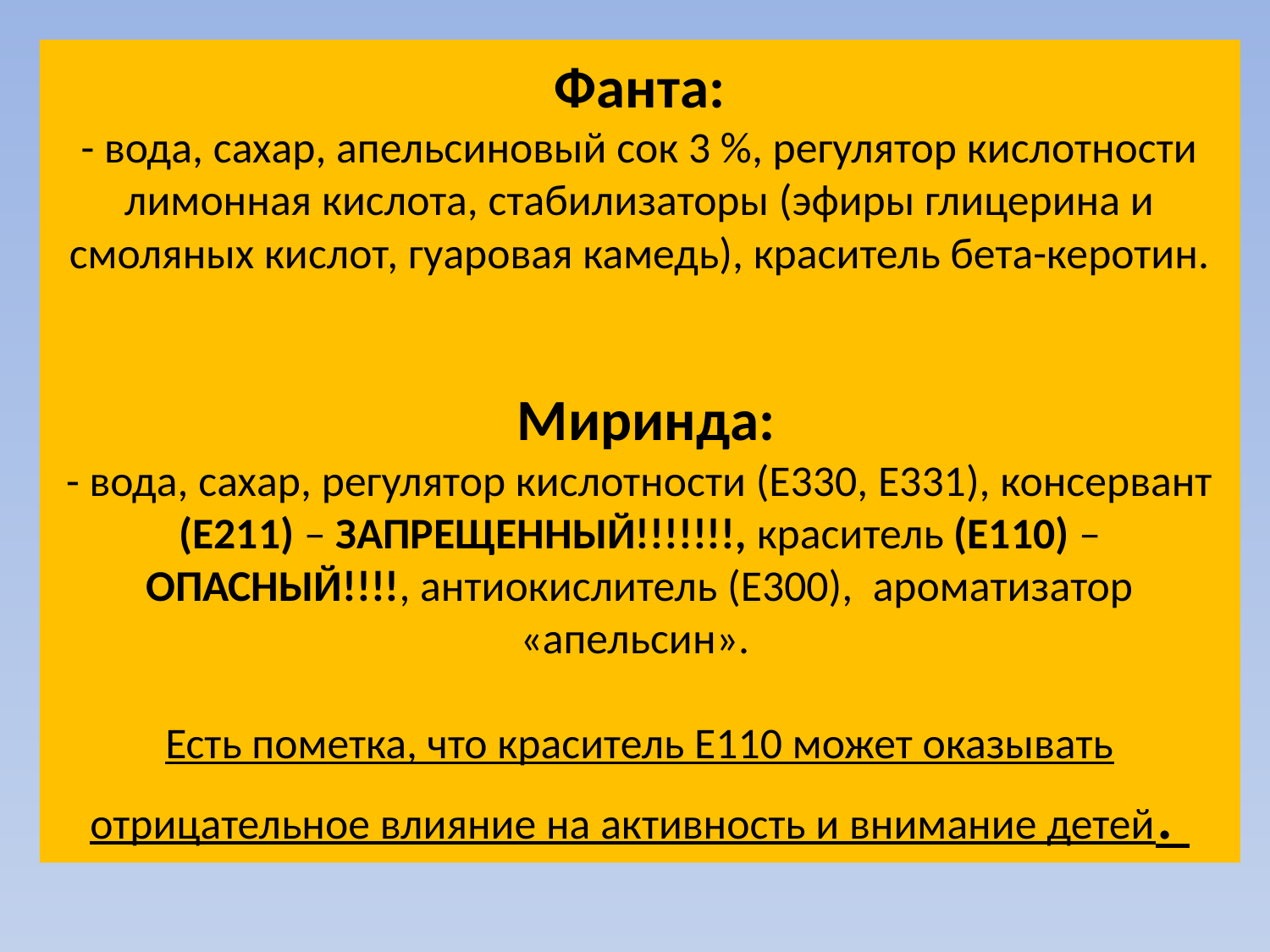

# Фанта: - вода, сахар, апельсиновый сок 3 %, регулятор кислотности лимонная кислота, стабилизаторы (эфиры глицерина и смоляных кислот, гуаровая камедь), краситель бета-керотин. Миринда: - вода, сахар, регулятор кислотности (Е330, Е331), консервант (Е211) – ЗАПРЕЩЕННЫЙ!!!!!!!, краситель (Е110) – ОПАСНЫЙ!!!!, антиокислитель (Е300),  ароматизатор «апельсин». Есть пометка, что краситель Е110 может оказывать отрицательное влияние на активность и внимание детей.